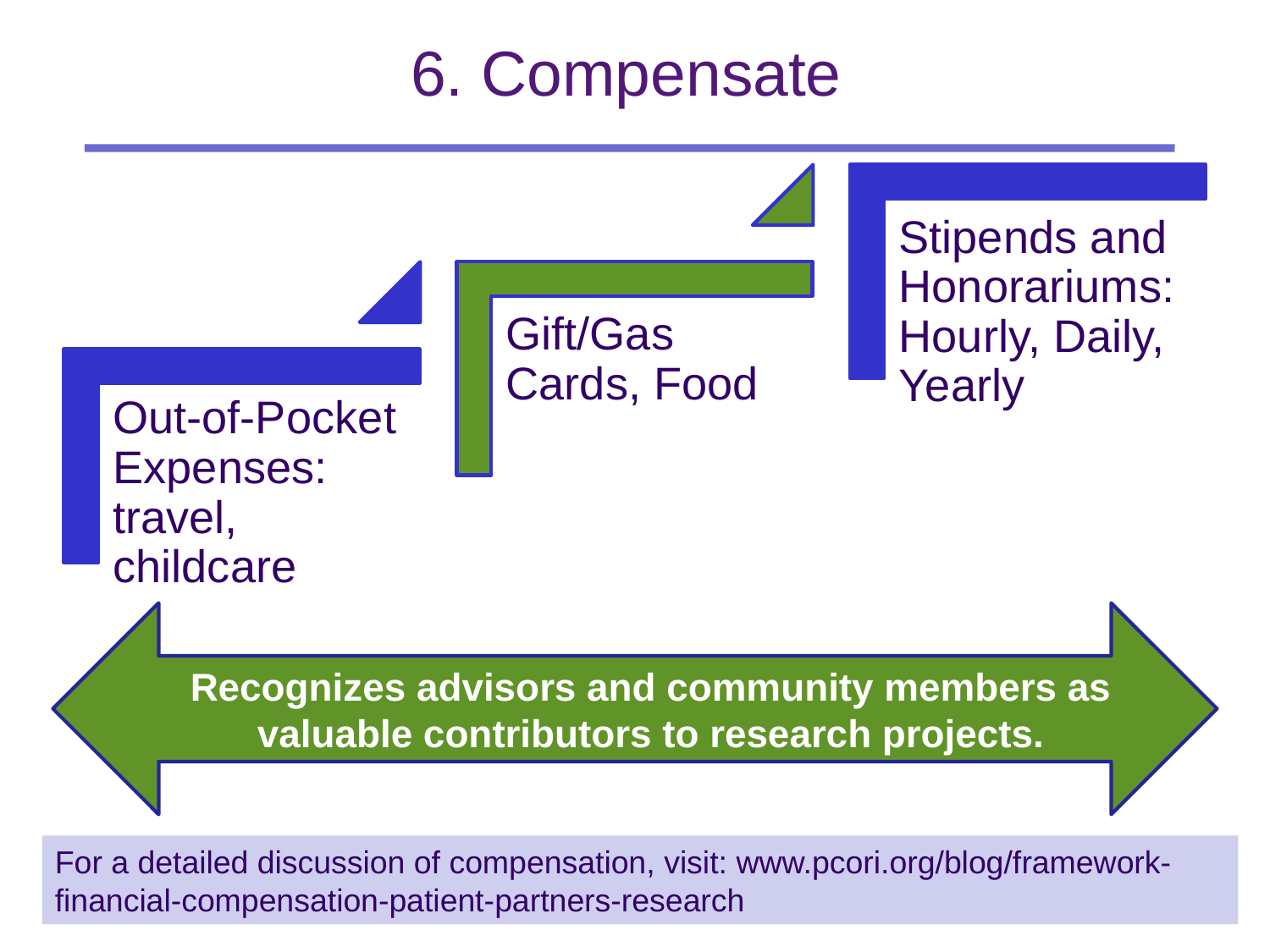

# 6. Compensate
Out-of-Pocket Expenses: travel, childcare
Gift/Gas Cards, Food
Stipends and Honorariums: Hourly, Daily, Yearly

Recognizes advisors and community members as valuable contributors to research projects.

For a detailed discussion of compensation, visit: www.pcori.org/blog/framework-financial-compensation-patient-partners-research